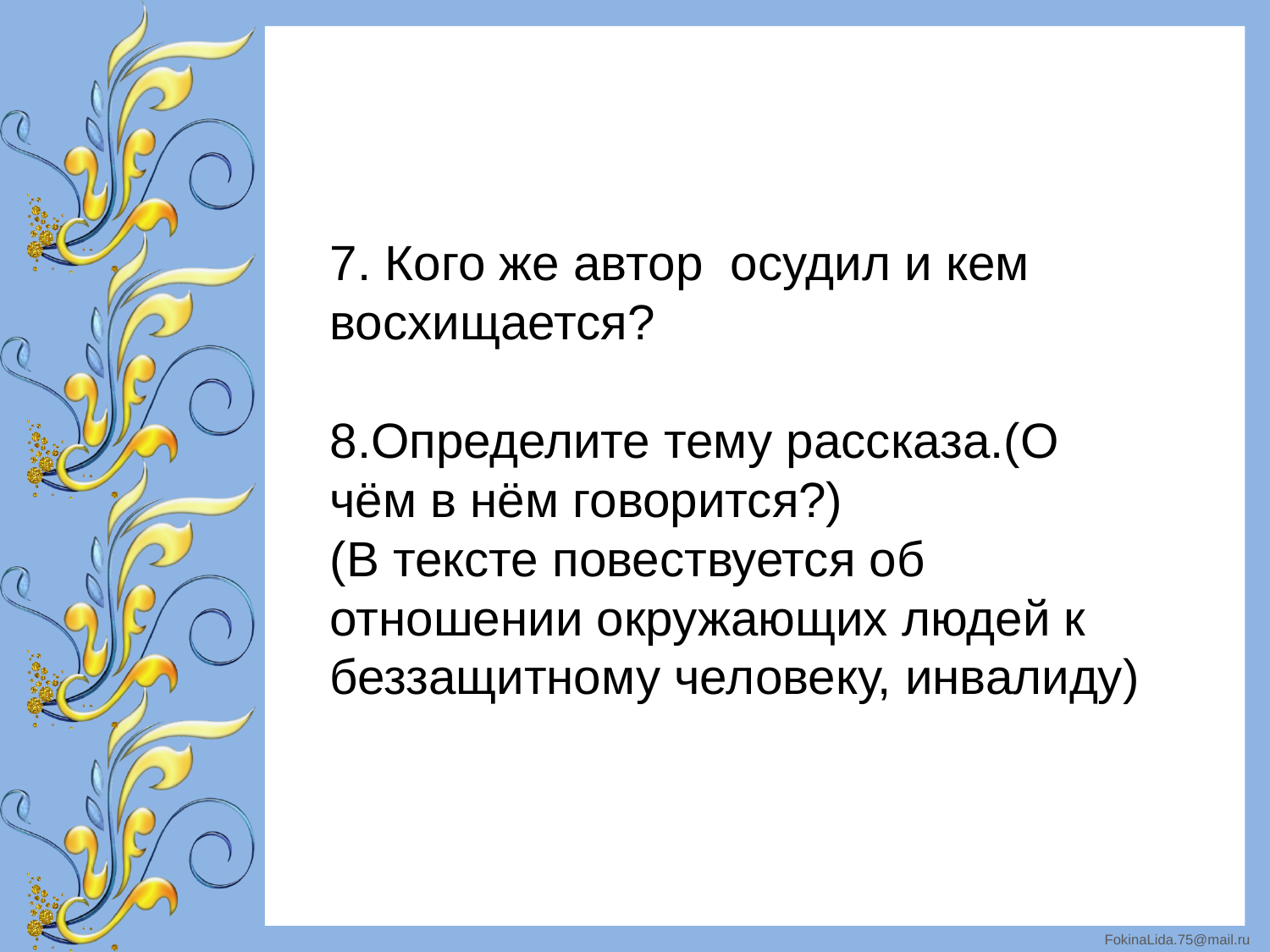

7. Кого же автор  осудил и кем восхищается?

8.Определите тему рассказа.(О чём в нём говорится?)
(В тексте повествуется об отношении окружающих людей к беззащитному человеку, инвалиду)